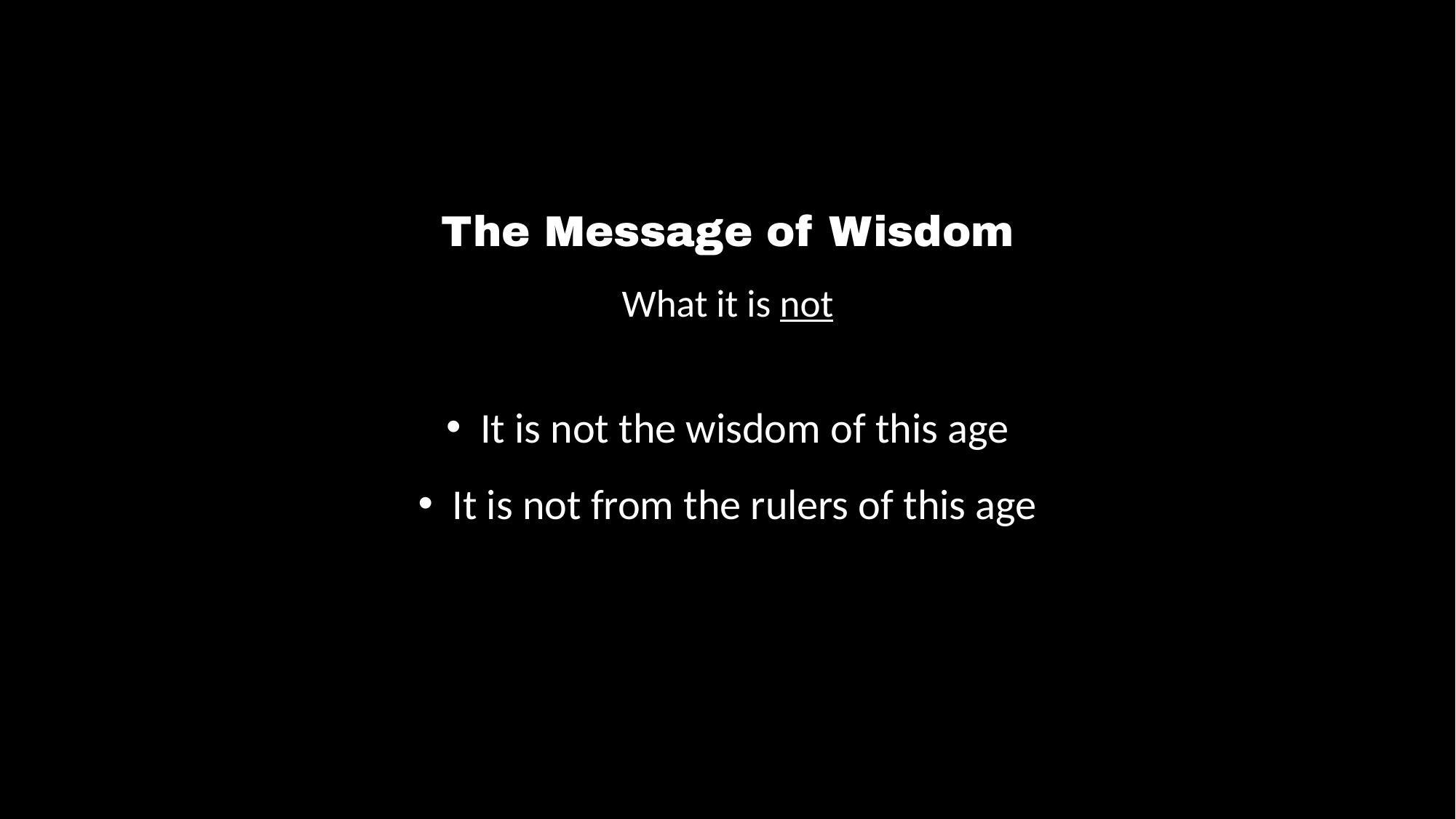

# The Message of Wisdom What it is not
It is not the wisdom of this age
It is not from the rulers of this age